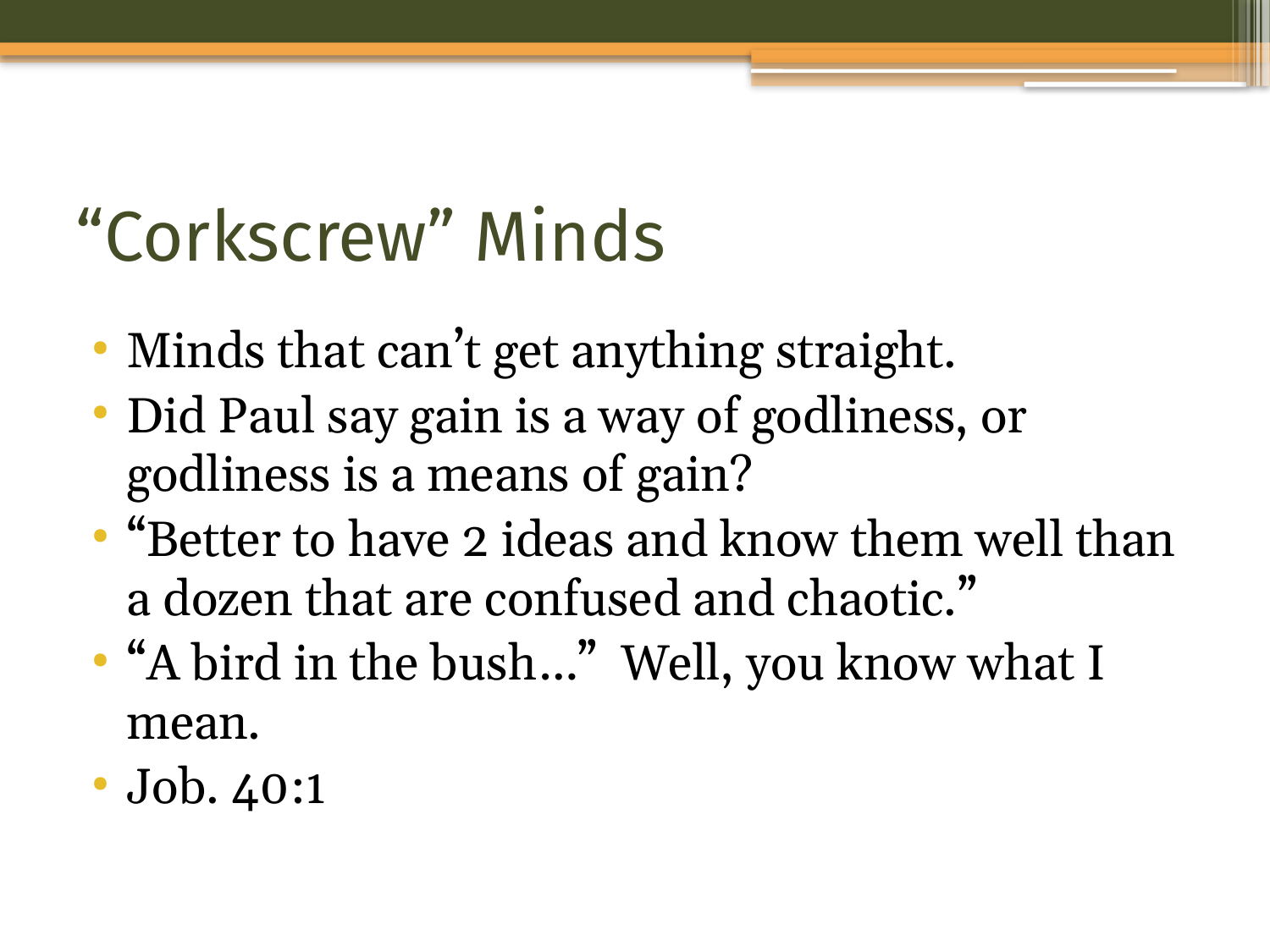

# “Corkscrew” Minds
Minds that can’t get anything straight.
Did Paul say gain is a way of godliness, or godliness is a means of gain?
“Better to have 2 ideas and know them well than a dozen that are confused and chaotic.”
“A bird in the bush…”  Well, you know what I mean.
Job. 40:1